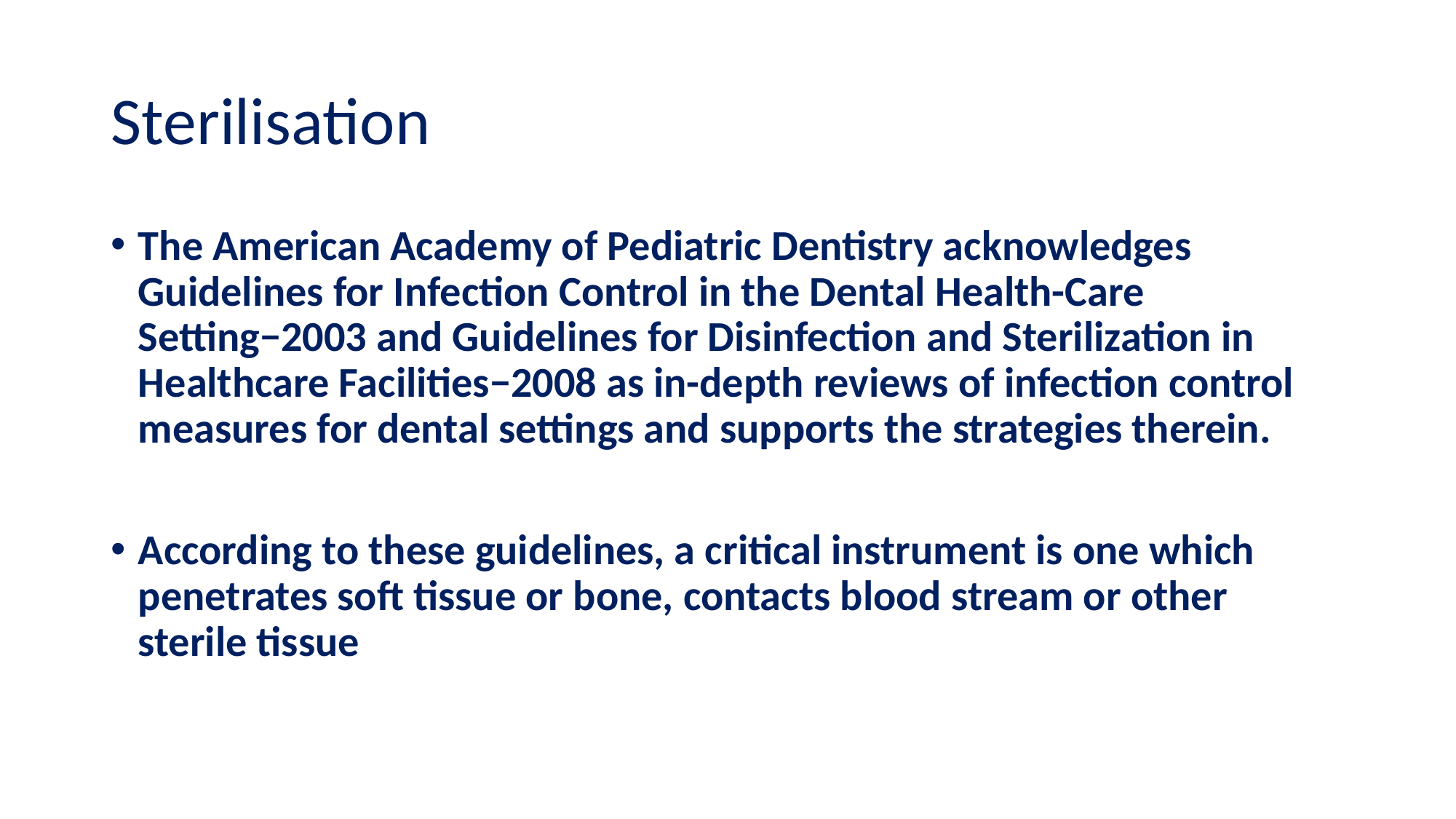

# Sterilisation
The American Academy of Pediatric Dentistry acknowledges Guidelines for Infection Control in the Dental Health-Care Setting−2003 and Guidelines for Disinfection and Sterilization in Healthcare Facilities−2008 as in-depth reviews of infection control measures for dental settings and supports the strategies therein.

According to these guidelines, a critical instrument is one which penetrates soft tissue or bone, contacts blood stream or other sterile tissue